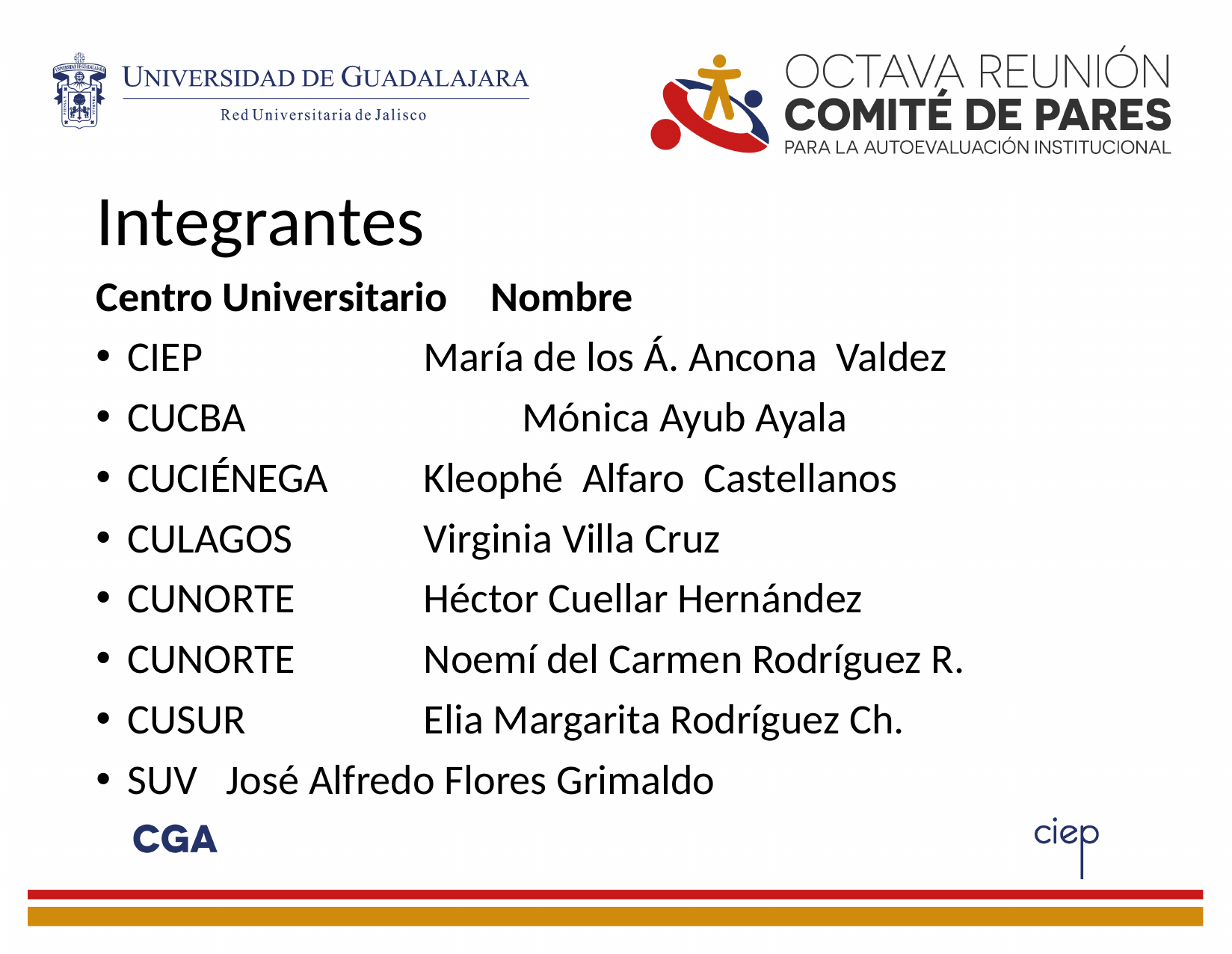

# Integrantes
Centro Universitario 		Nombre
CIEP 		             		María de los Á. Ancona  Valdez
CUCBA 		     	Mónica Ayub Ayala
CUCIÉNEGA			Kleophé  Alfaro  Castellanos
CULAGOS			Virginia Villa Cruz
CUNORTE			Héctor Cuellar Hernández
CUNORTE 			Noemí del Carmen Rodríguez R.
CUSUR 			Elia Margarita Rodríguez Ch.
SUV				José Alfredo Flores Grimaldo